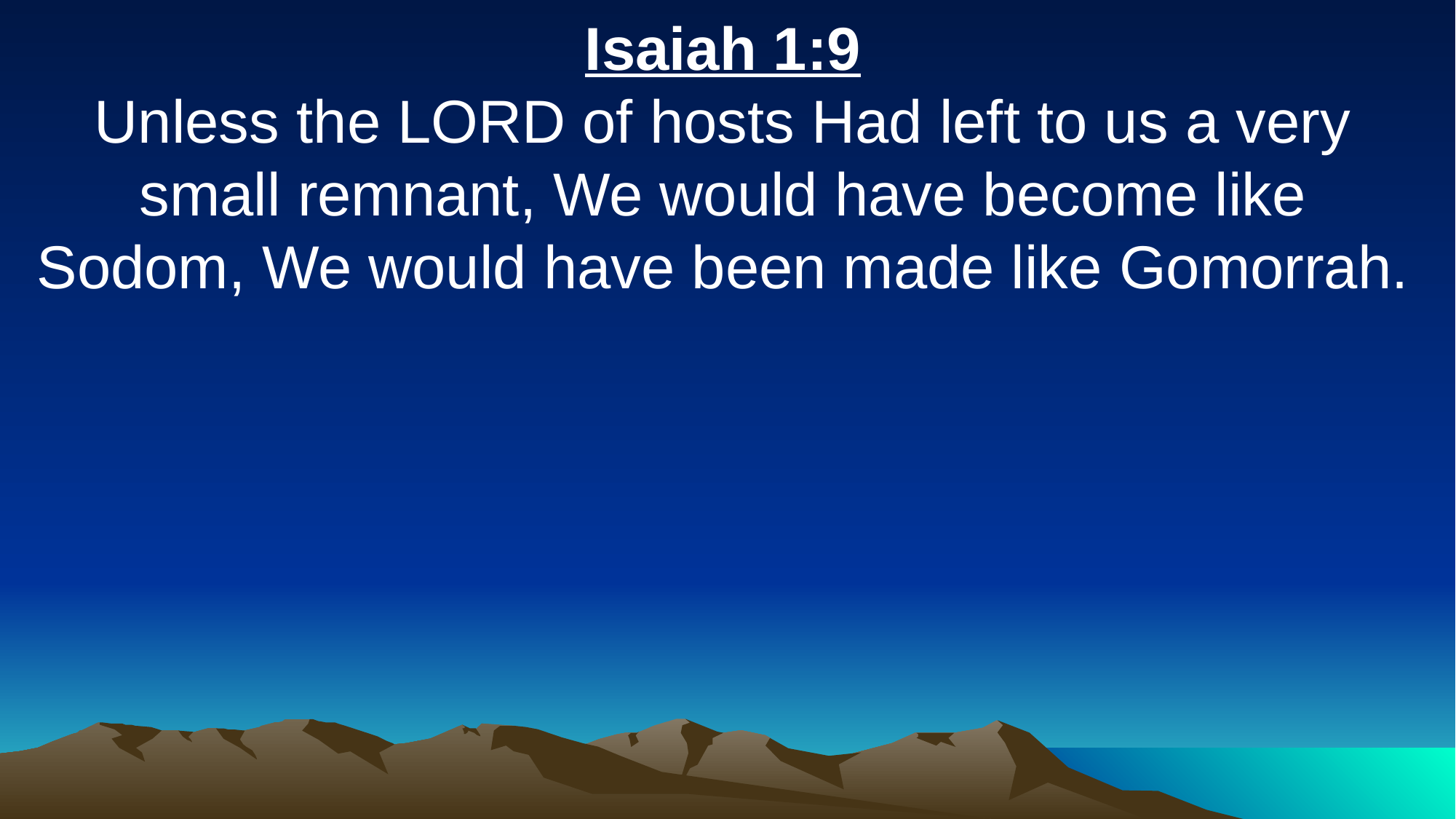

Isaiah 1:9
Unless the LORD of hosts Had left to us a very small remnant, We would have become like Sodom, We would have been made like Gomorrah.